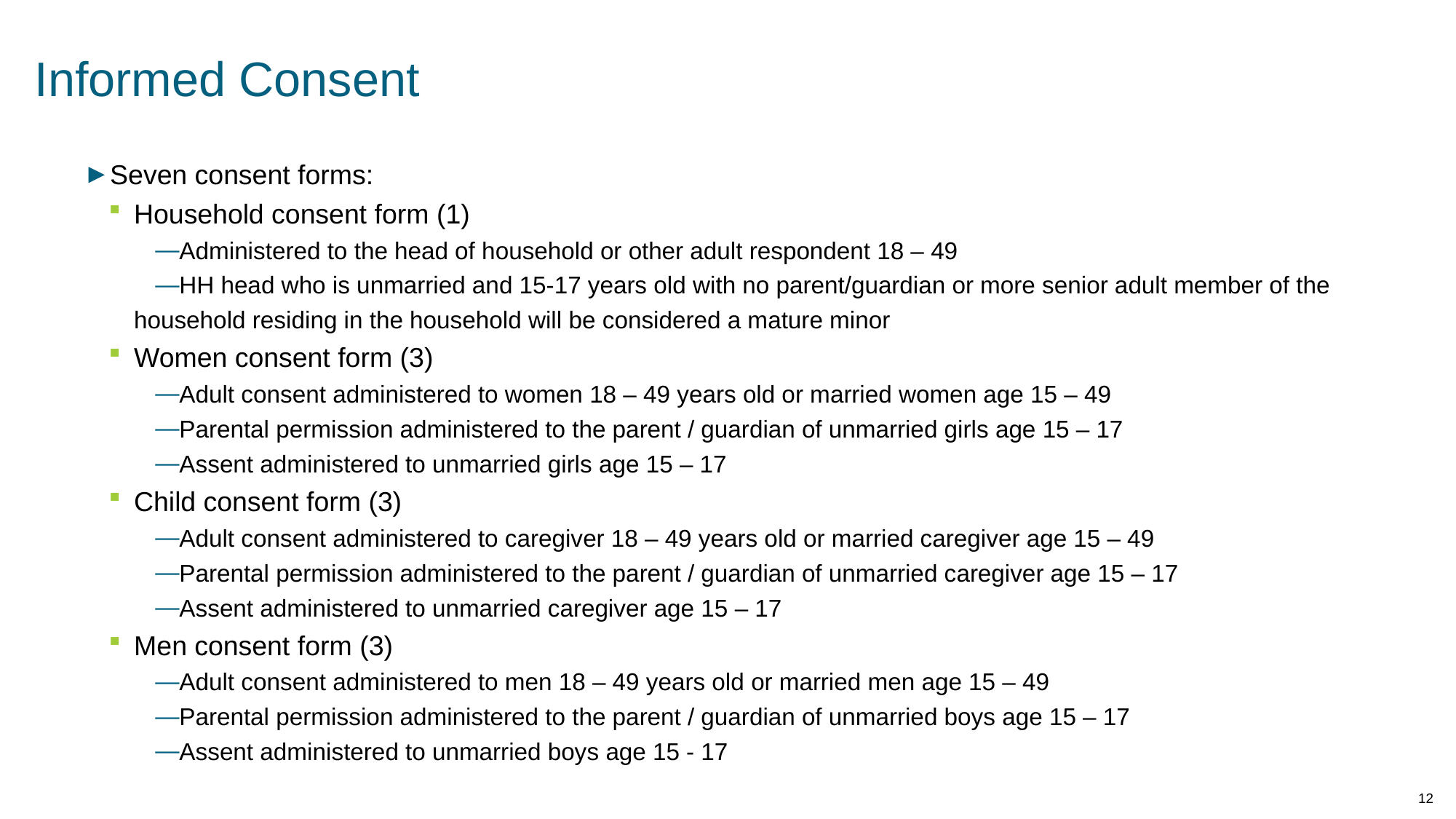

# Informed Consent
Seven consent forms:
Household consent form (1)
Administered to the head of household or other adult respondent 18 – 49
HH head who is unmarried and 15-17 years old with no parent/guardian or more senior adult member of the household residing in the household will be considered a mature minor
Women consent form (3)
Adult consent administered to women 18 – 49 years old or married women age 15 – 49
Parental permission administered to the parent / guardian of unmarried girls age 15 – 17
Assent administered to unmarried girls age 15 – 17
Child consent form (3)
Adult consent administered to caregiver 18 – 49 years old or married caregiver age 15 – 49
Parental permission administered to the parent / guardian of unmarried caregiver age 15 – 17
Assent administered to unmarried caregiver age 15 – 17
Men consent form (3)
Adult consent administered to men 18 – 49 years old or married men age 15 – 49
Parental permission administered to the parent / guardian of unmarried boys age 15 – 17
Assent administered to unmarried boys age 15 - 17